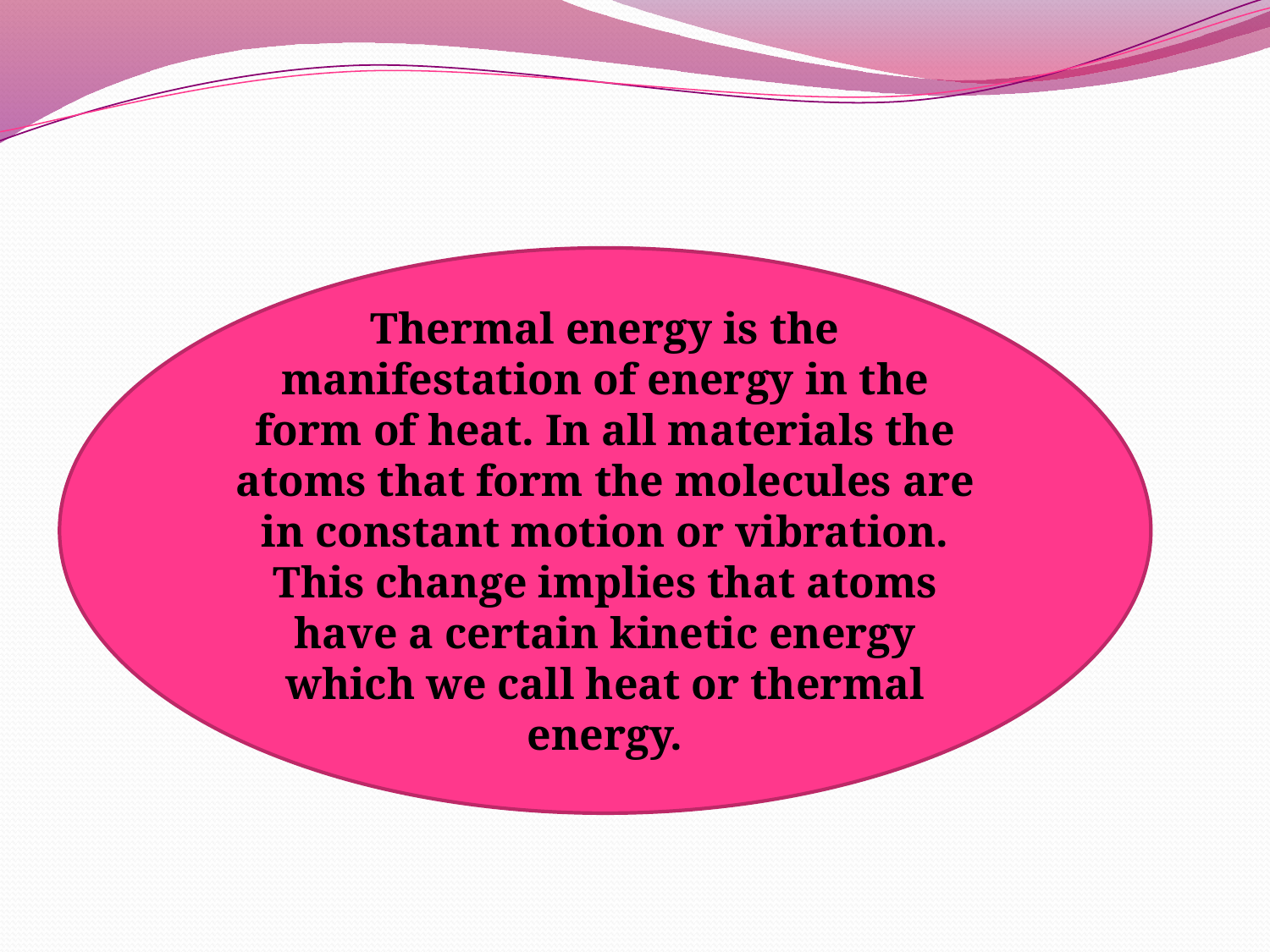

Thermal energy is the manifestation of energy in the form of heat. In all materials the atoms that form the molecules are in constant motion or vibration. This change implies that atoms have a certain kinetic energy which we call heat or thermal energy.